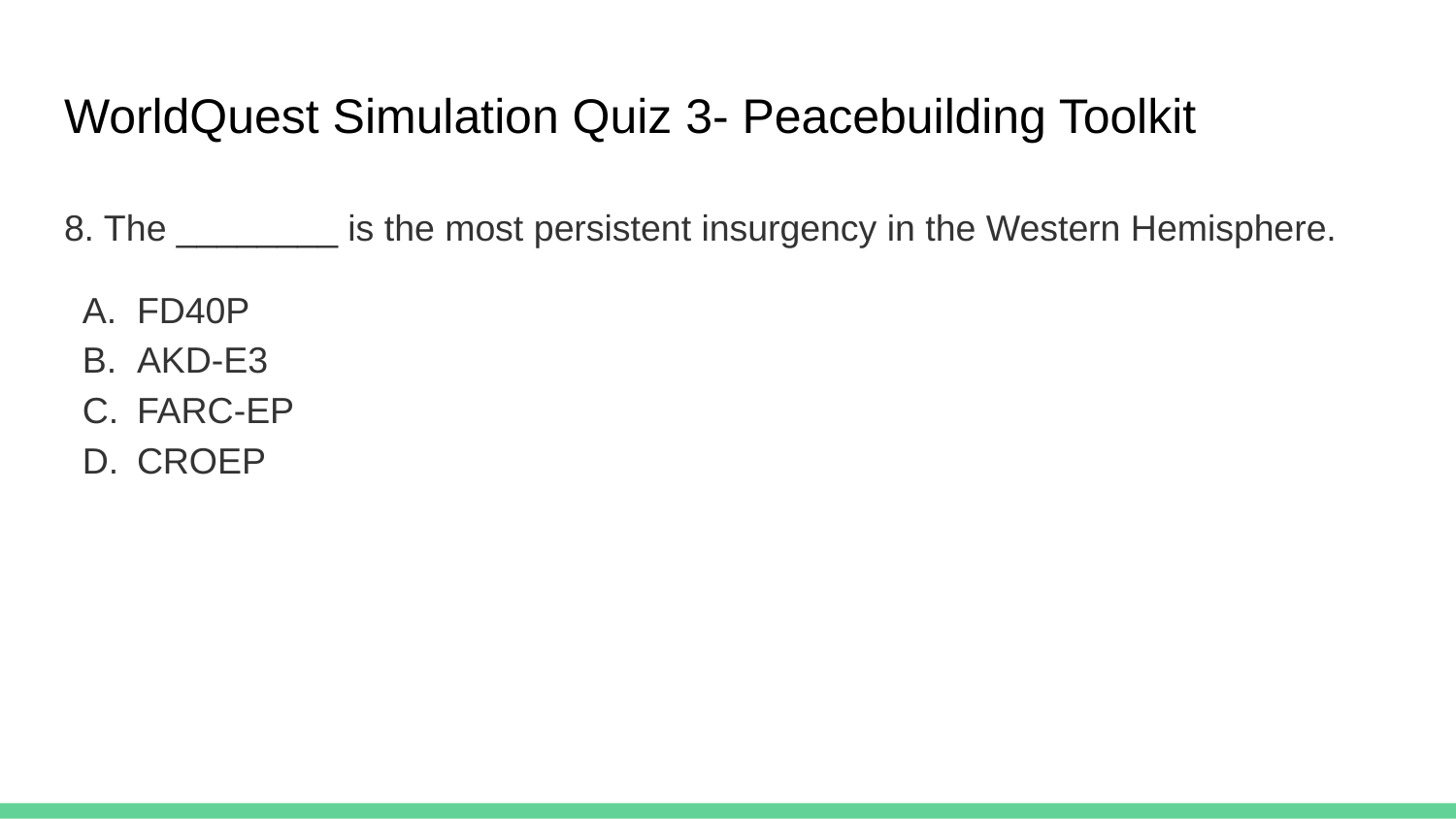

# WorldQuest Simulation Quiz 3- Peacebuilding Toolkit
8. The ________ is the most persistent insurgency in the Western Hemisphere.
FD40P
AKD-E3
FARC-EP
CROEP